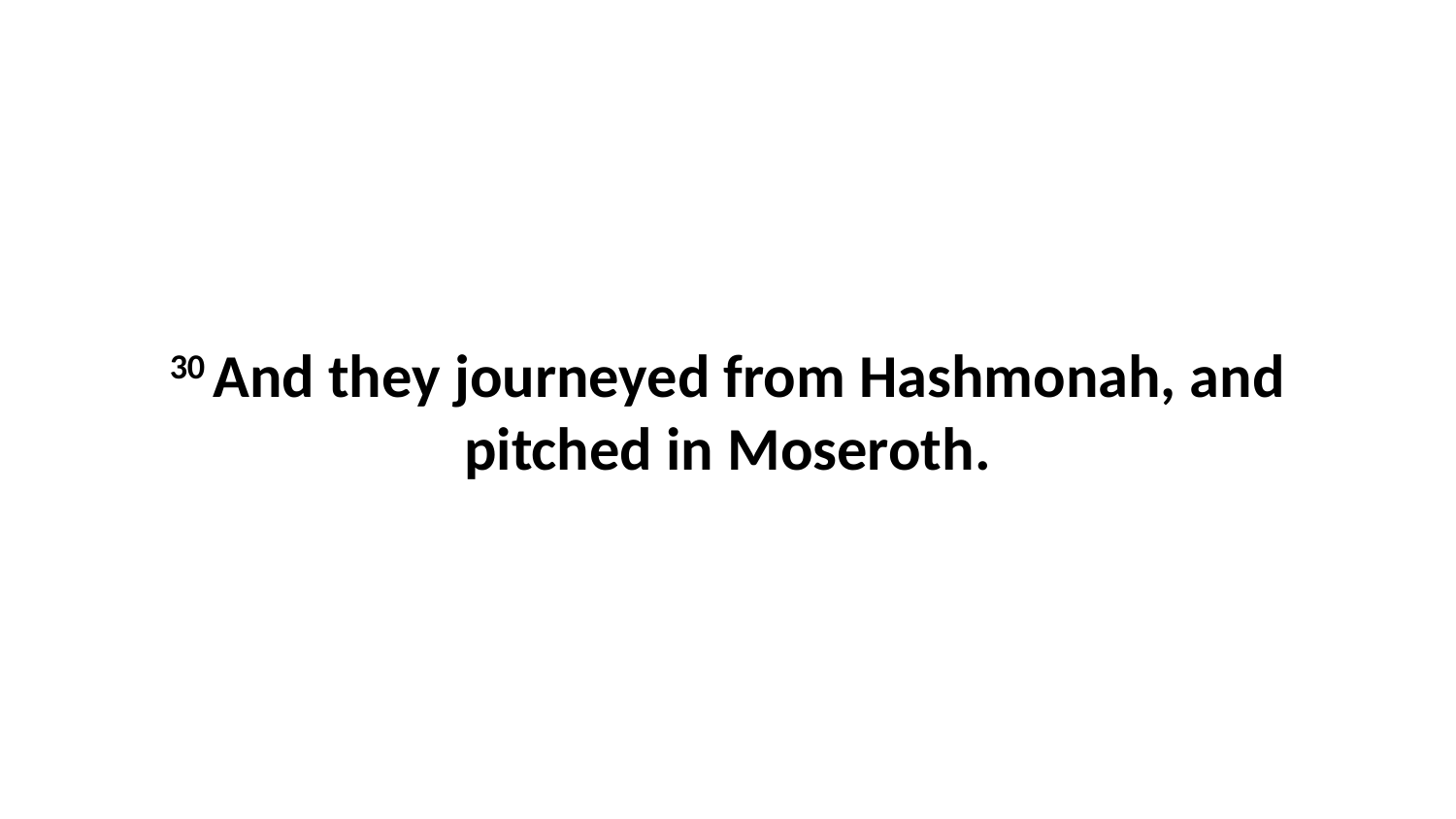

30 And they journeyed from Hashmonah, and pitched in Moseroth.